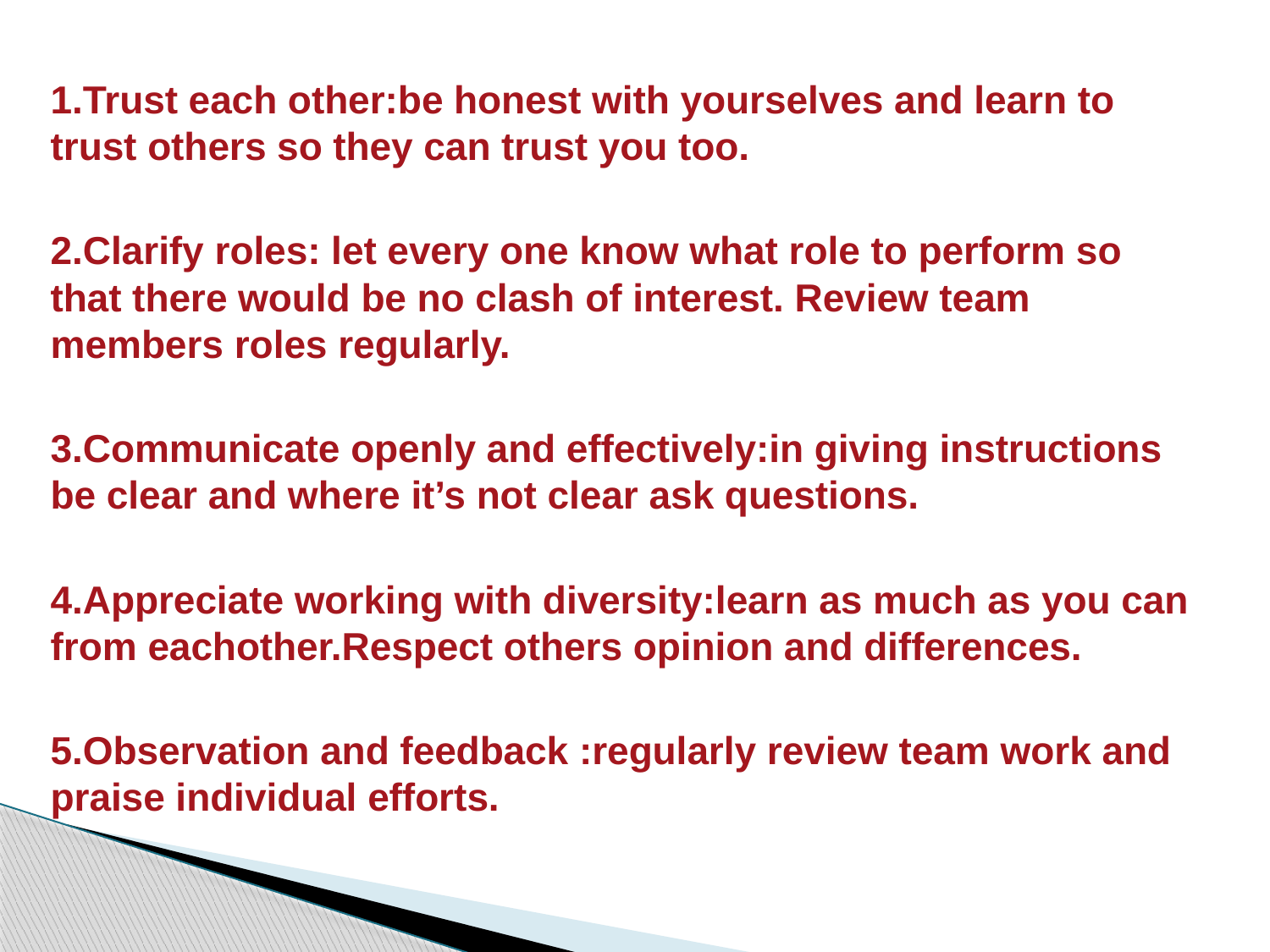

1.Trust each other:be honest with yourselves and learn to trust others so they can trust you too.

2.Clarify roles: let every one know what role to perform so that there would be no clash of interest. Review team members roles regularly.

3.Communicate openly and effectively:in giving instructions be clear and where it’s not clear ask questions.

4.Appreciate working with diversity:learn as much as you can from eachother.Respect others opinion and differences.

5.Observation and feedback :regularly review team work and praise individual efforts.